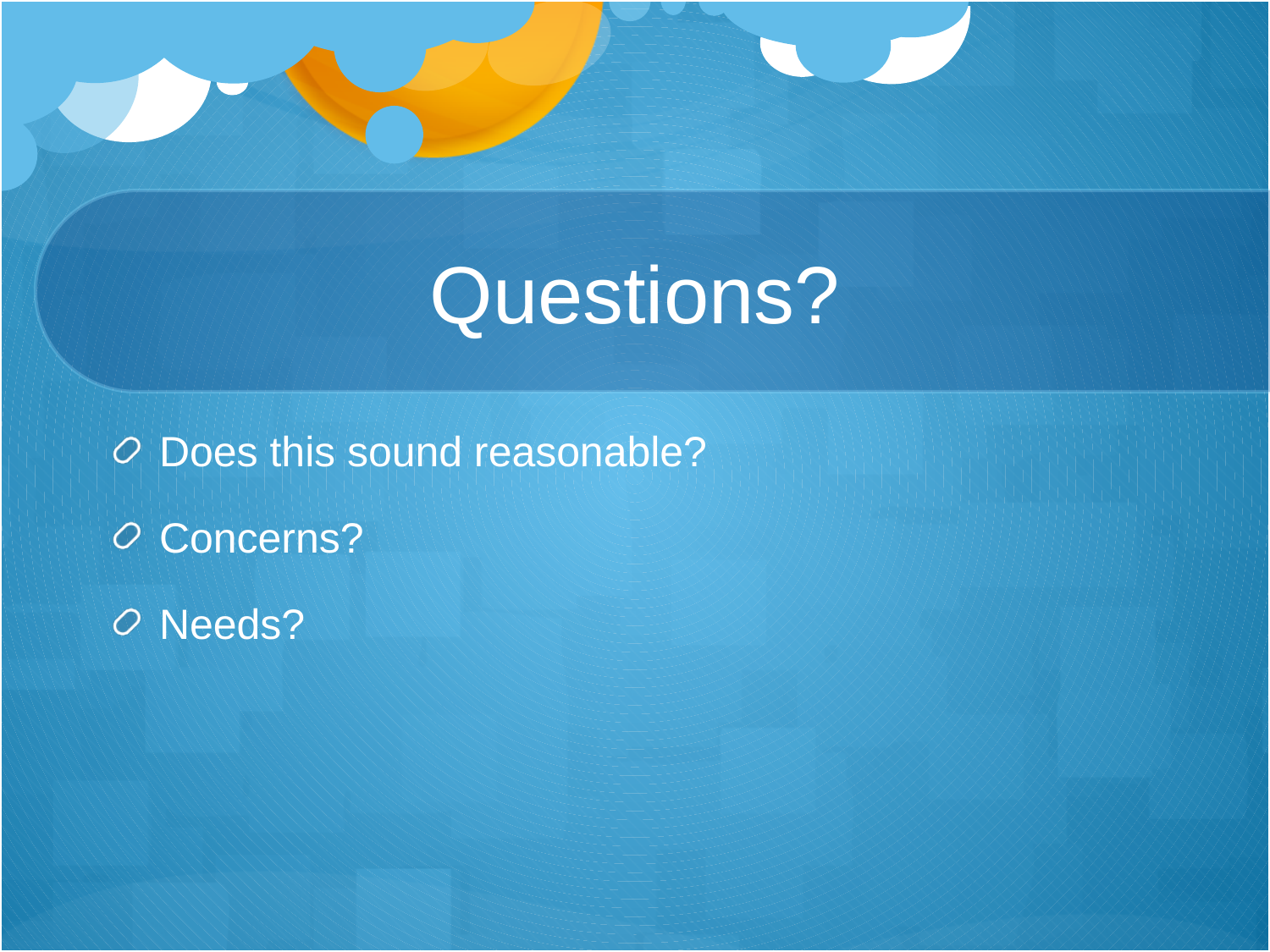

# Questions?
Does this sound reasonable?
Concerns?
Needs?